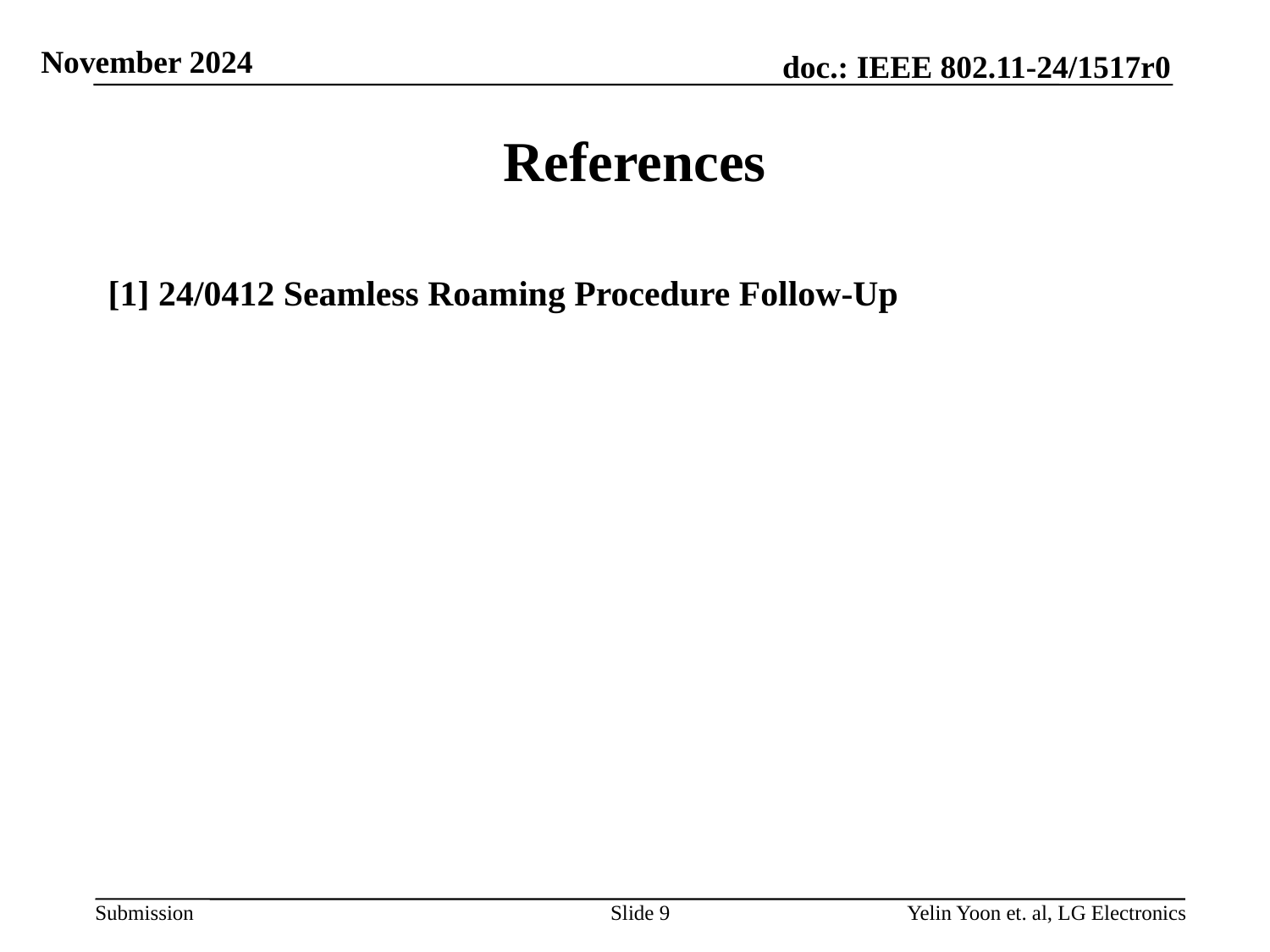

# References
[1] 24/0412 Seamless Roaming Procedure Follow-Up
Slide 9
Yelin Yoon et. al, LG Electronics